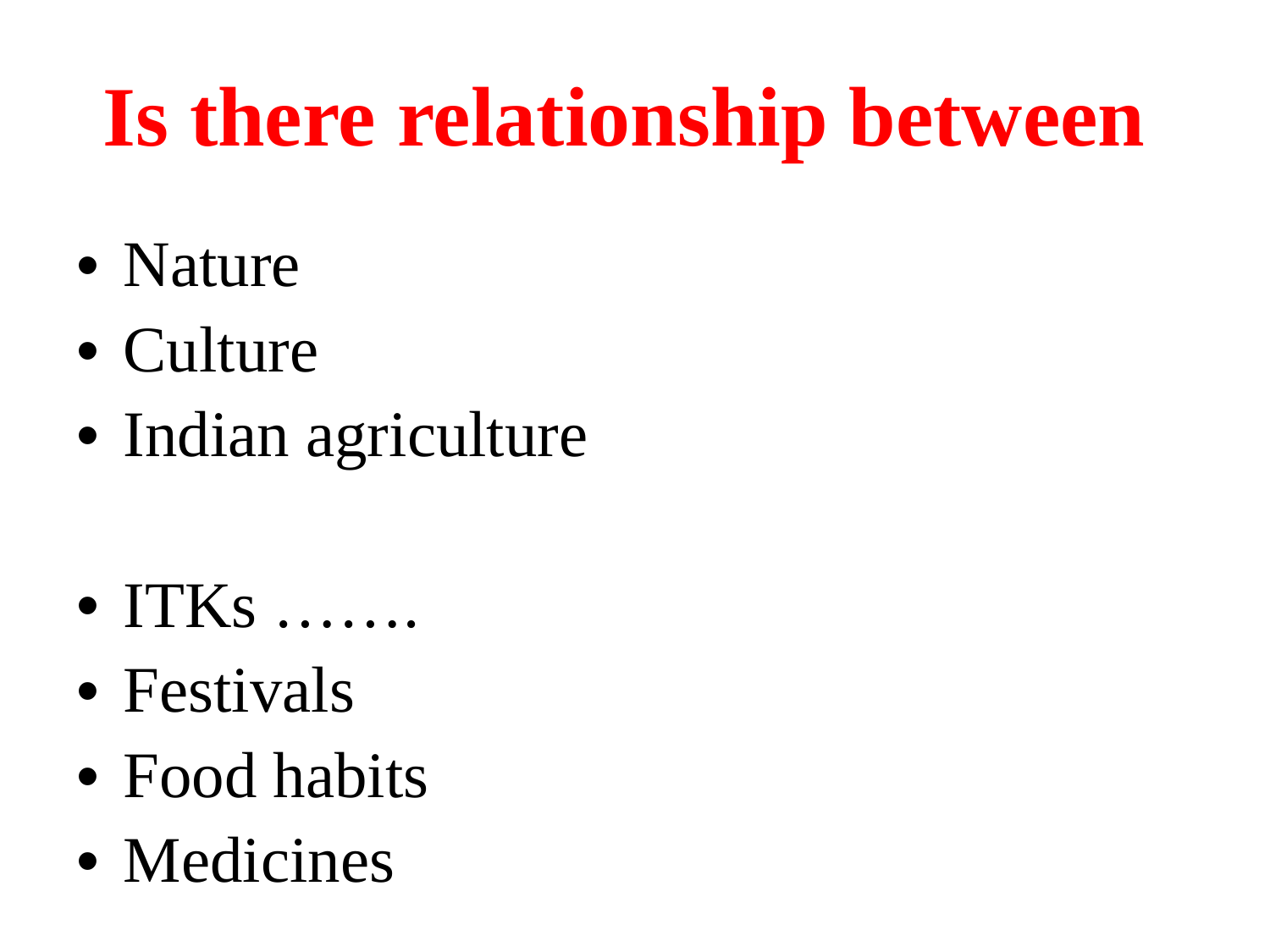

# Is there relationship between
Nature
Culture
Indian agriculture

ITKs …….
Festivals
Food habits
Medicines